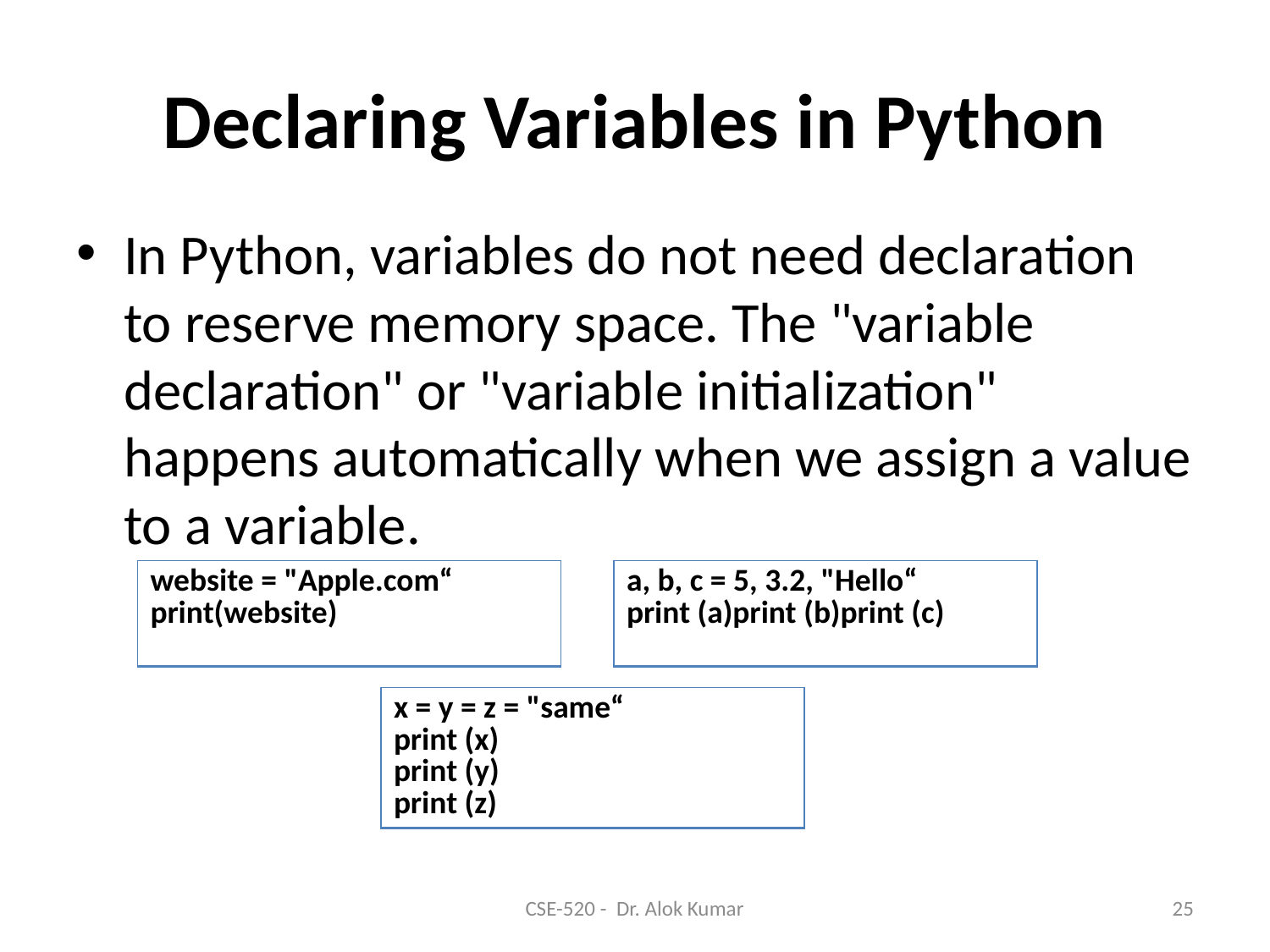

# Declaring Variables in Python
In Python, variables do not need declaration to reserve memory space. The "variable declaration" or "variable initialization" happens automatically when we assign a value to a variable.
| website = "Apple.com“ print(website) |
| --- |
| a, b, c = 5, 3.2, "Hello“ print (a)print (b)print (c) |
| --- |
| x = y = z = "same“ print (x) print (y) print (z) |
| --- |
CSE-520 -  Dr. Alok Kumar
25